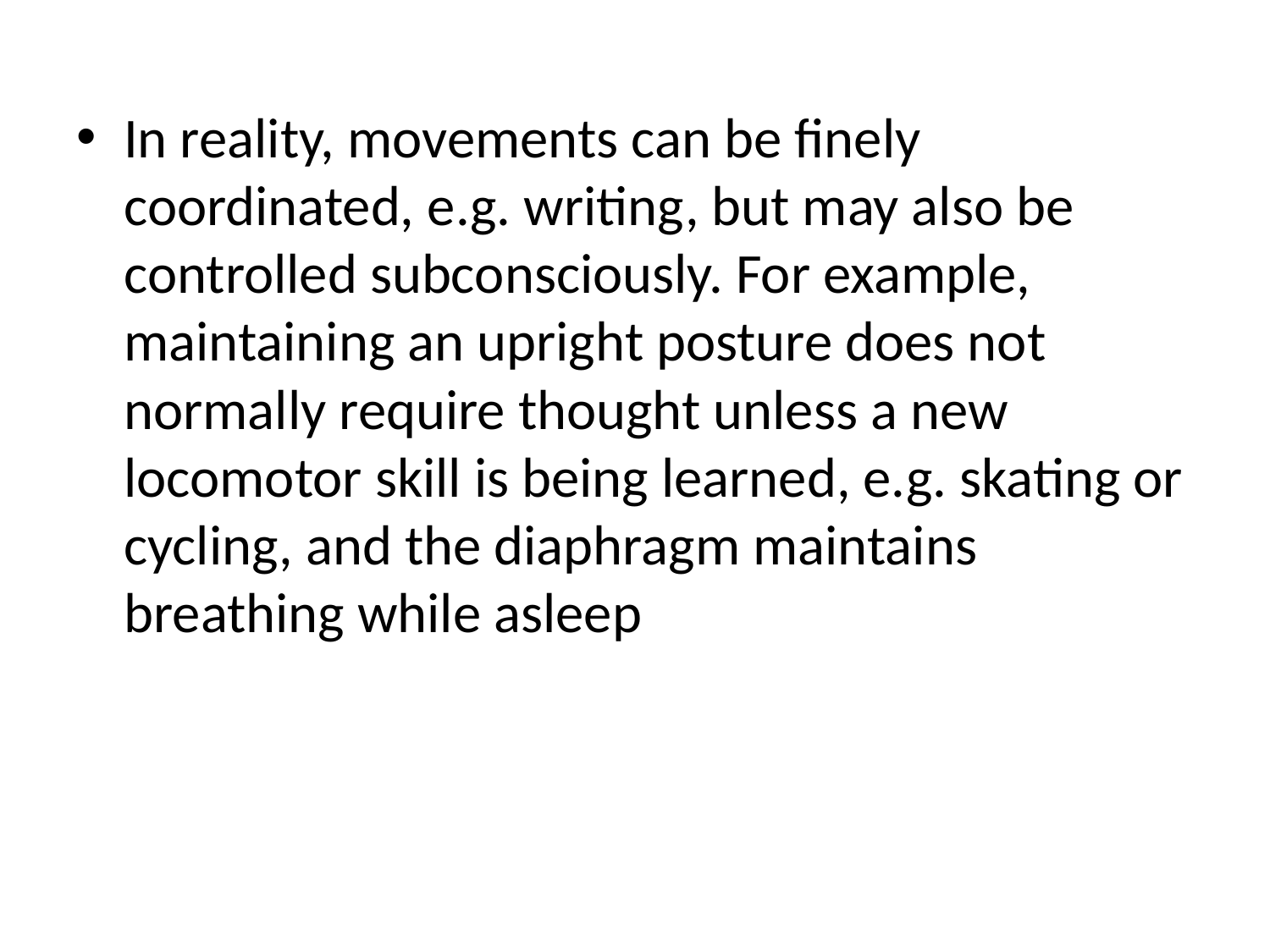

In reality, movements can be finely coordinated, e.g. writing, but may also be controlled subconsciously. For example, maintaining an upright posture does not normally require thought unless a new locomotor skill is being learned, e.g. skating or cycling, and the diaphragm maintains breathing while asleep